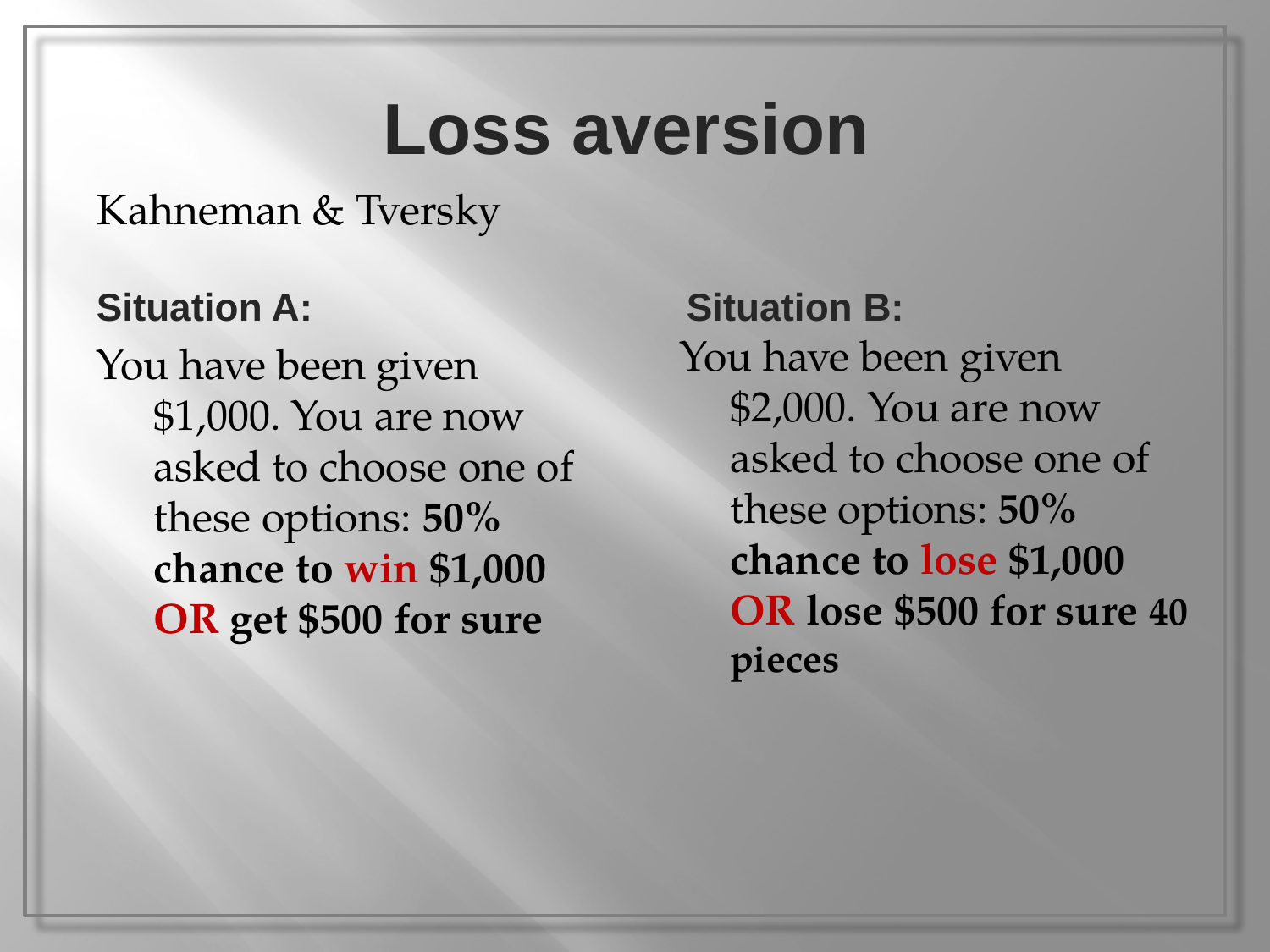

Loss aversion
Kahneman & Tversky
Situation A:
You have been given $1,000. You are now asked to choose one of these options: 50% chance to win $1,000 OR get $500 for sure

Situation B:
You have been given $2,000. You are now asked to choose one of these options: 50% chance to lose $1,000 OR lose $500 for sure 40 pieces